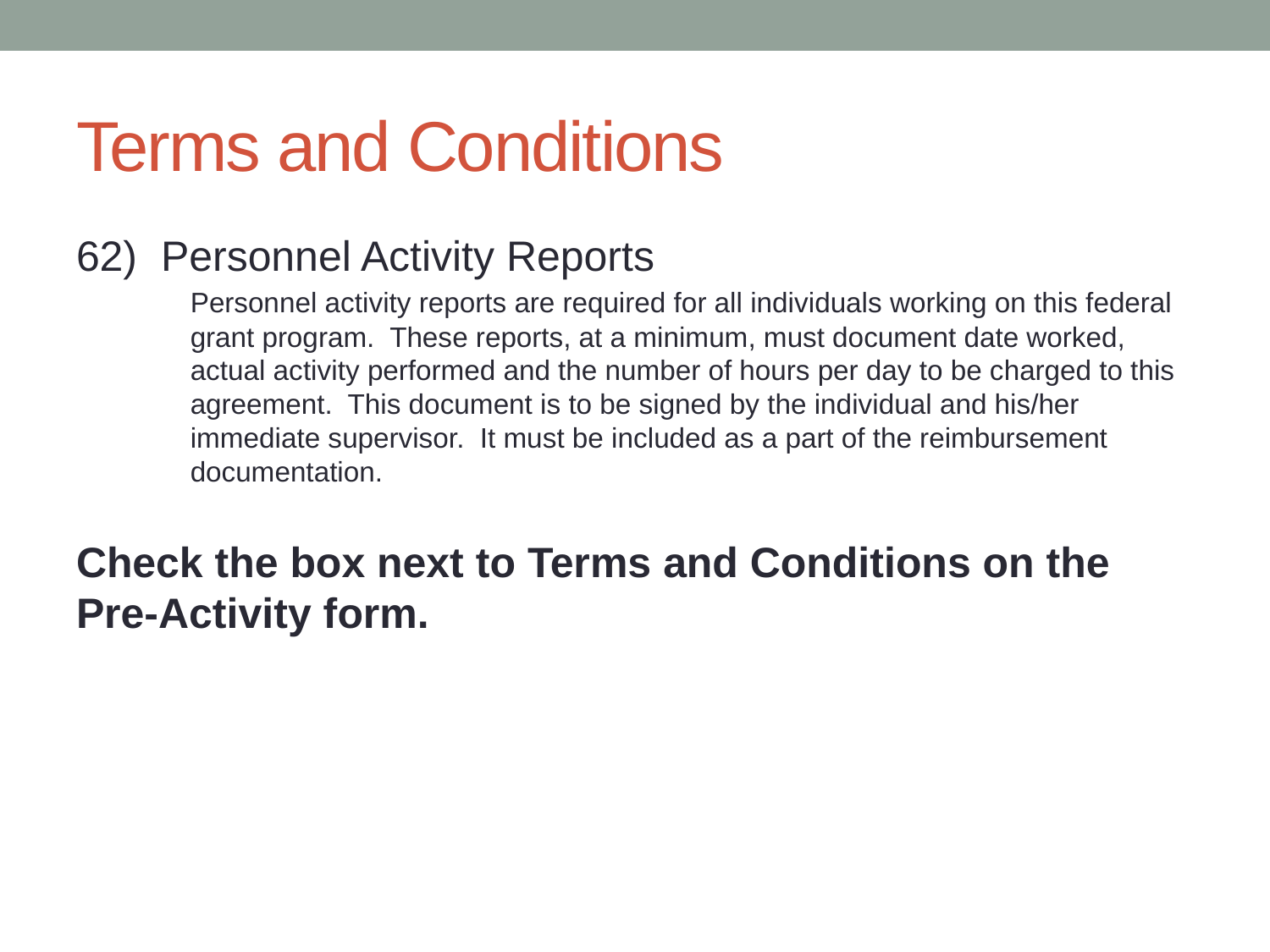

# Terms and Conditions
62)  Personnel Activity Reports
Personnel activity reports are required for all individuals working on this federal grant program.  These reports, at a minimum, must document date worked, actual activity performed and the number of hours per day to be charged to this agreement.  This document is to be signed by the individual and his/her immediate supervisor.  It must be included as a part of the reimbursement documentation.

Check the box next to Terms and Conditions on the Pre-Activity form.